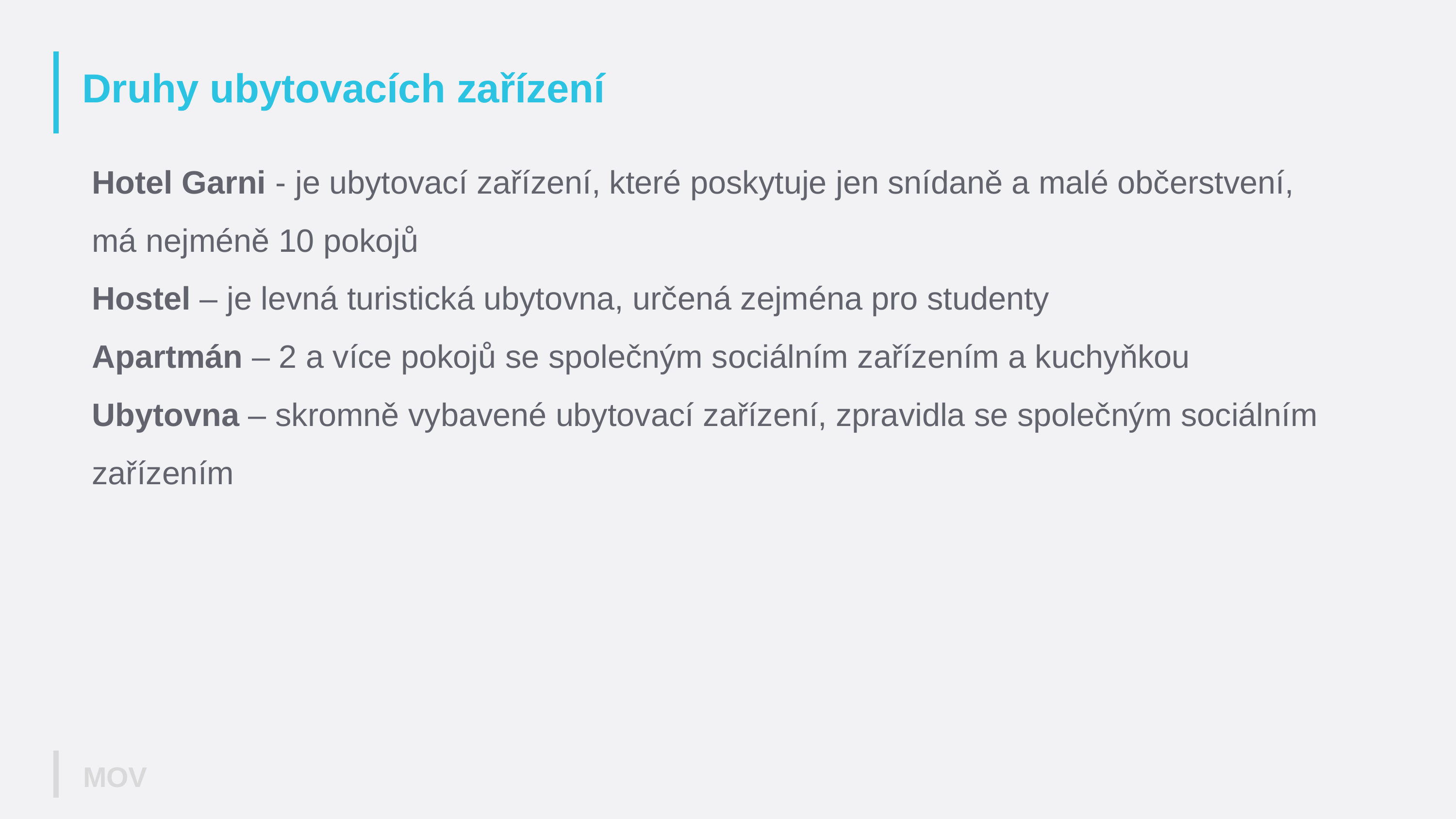

# Druhy ubytovacích zařízení
Hotel Garni - je ubytovací zařízení, které poskytuje jen snídaně a malé občerstvení, má nejméně 10 pokojů
Hostel – je levná turistická ubytovna, určená zejména pro studenty
Apartmán – 2 a více pokojů se společným sociálním zařízením a kuchyňkou
Ubytovna – skromně vybavené ubytovací zařízení, zpravidla se společným sociálním zařízením